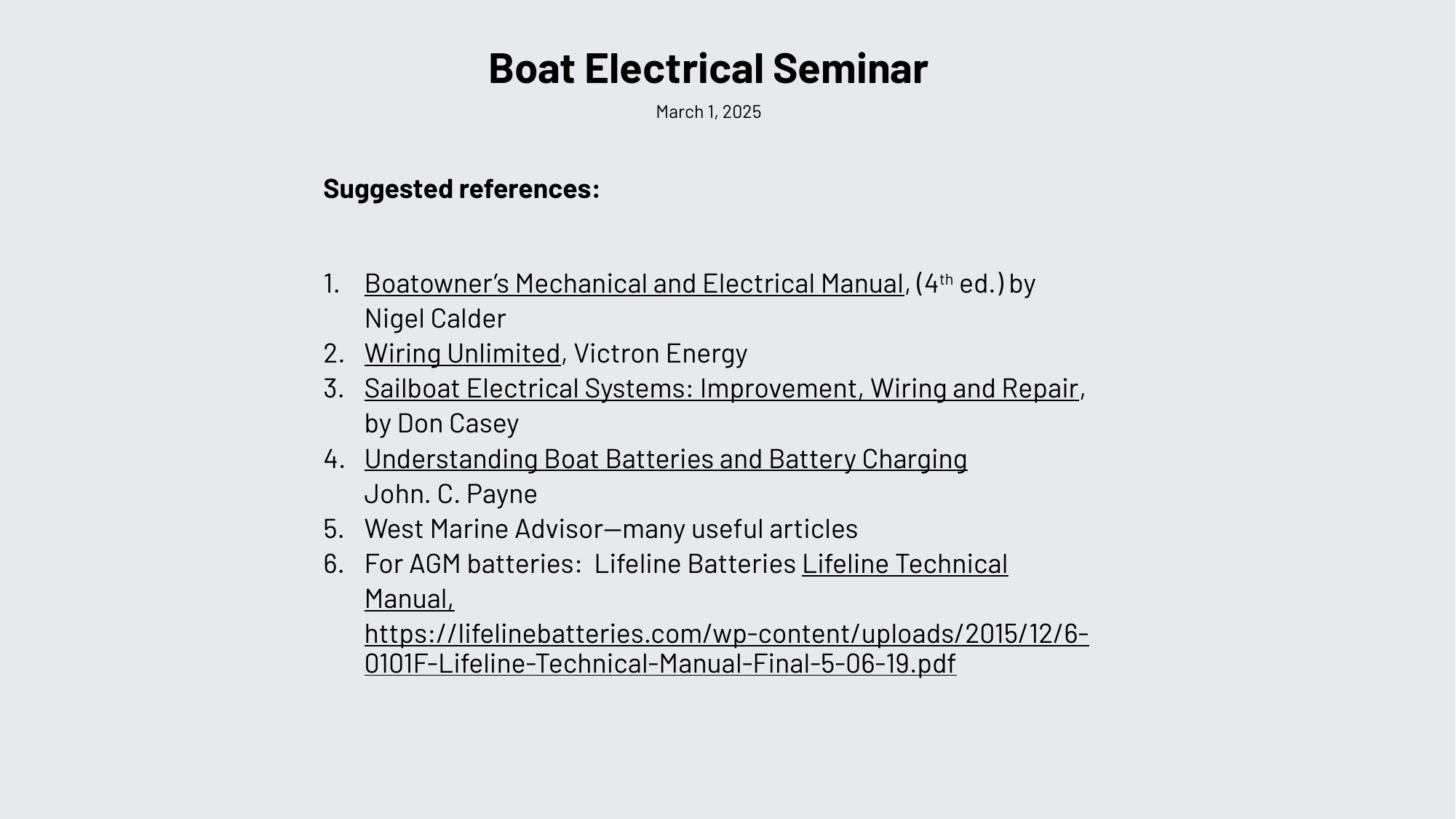

Boat Electrical Seminar
March 1, 2025

Suggested references:

Boatowner’s Mechanical and Electrical Manual, (4th ed.) by Nigel Calder
Wiring Unlimited, Victron Energy
Sailboat Electrical Systems: Improvement, Wiring and Repair, by Don Casey
Understanding Boat Batteries and Battery Charging
John. C. Payne
West Marine Advisor—many useful articles
For AGM batteries:  Lifeline Batteries Lifeline Technical Manual, https://lifelinebatteries.com/wp-content/uploads/2015/12/6-0101F-Lifeline-Technical-Manual-Final-5-06-19.pdf